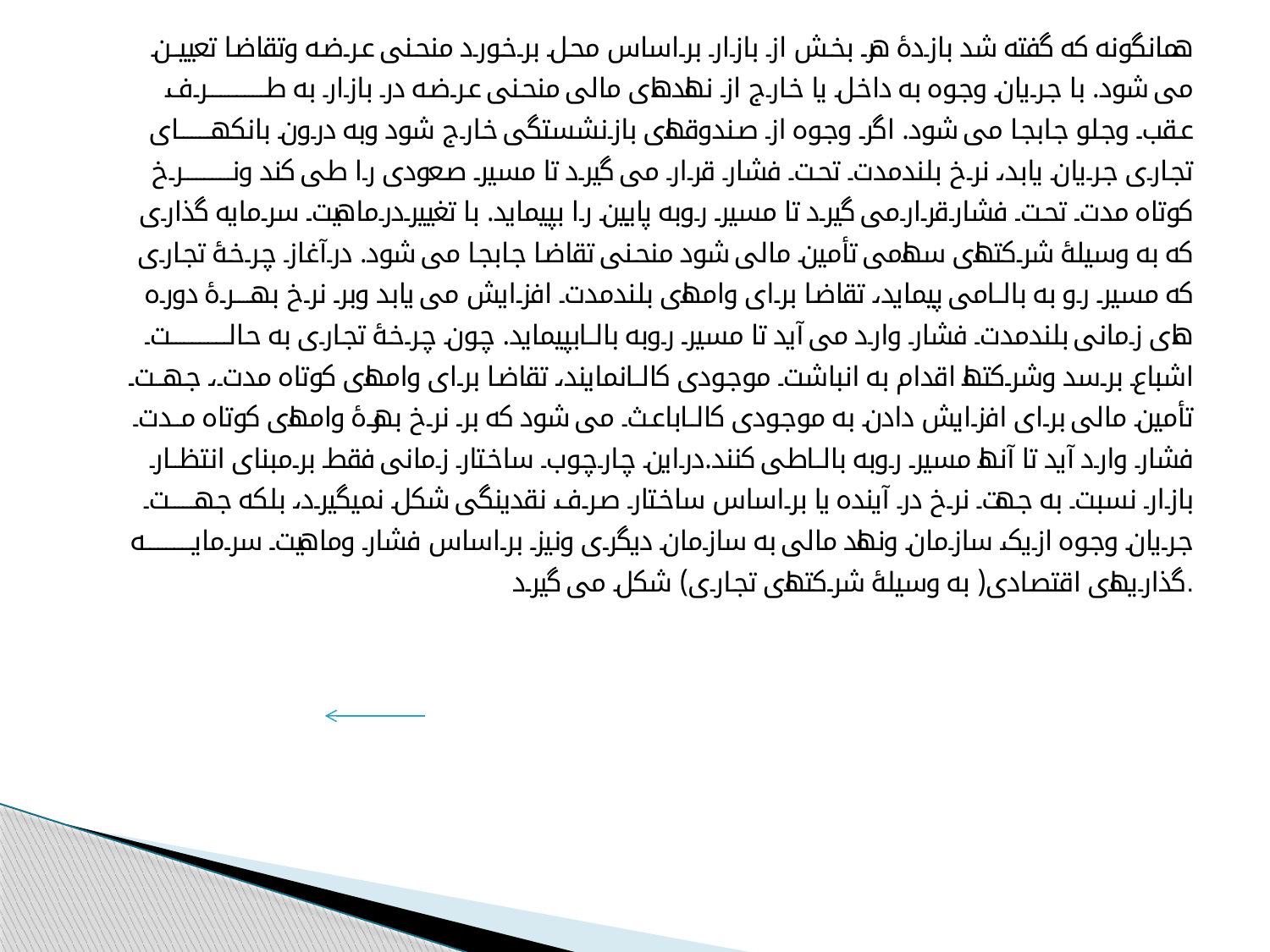

همانگونه که گفته شد بازدۀ هر بخش از بازار براساس محل برخورد منحنی عرضه وتقاضا تعییـن
می شود. با جریان وجوه به داخل یا خارج از نهادهای مالی منحنی عرضه در بازار به طـــــــرف
عقب وجلو جابجا می شود. اگر وجوه از صندوقهای بازنشستگی خارج شود وبه درون بانکهـــــای
تجاری جریان یابد، نرخ بلندمدت تحت فشار قرار می گیرد تا مسیر صعودی را طی کند ونــــــرخ
کوتاه مدت تحت فشارقرارمی گیرد تا مسیر روبه پایین را بپیماید. با تغییردرماهیت سرمایه گذاری
که به وسیلۀ شرکتهای سهامی تأمین مالی شود منحنی تقاضا جابجا می شود. درآغاز چرخۀ تجاری
که مسیر رو به بالا می پیماید، تقاضا برای وامهای بلندمدت افزایش می یابد وبر نرخ بهـــرۀ دوره
های زمانی بلندمدت فشار وارد می آید تا مسیر روبه بالا بپیماید. چون چرخۀ تجاری به حالـــــــت
اشباع برسد وشرکتها اقدام به انباشت موجودی کالا نمایند، تقاضا برای وامهای کوتاه مدت، جهــت
تأمین مالی برای افزایش دادن به موجودی کالا باعث می شود که بر نرخ بهرۀ وامهای کوتاه مـدت
فشار وارد آید تا آنها مسیر روبه بالا طی کنند.دراین چارچوب ساختار زمانی فقط برمبنای انتظـار
بازار نسبت به جهت نرخ در آینده یا براساس ساختار صرف نقدینگی شکل نمیگیرد، بلکه جهــــت
جریان وجوه ازیک سازمان ونهاد مالی به سازمان دیگری ونیز براساس فشار وماهیت سرمایــــــه
گذاریهای اقتصادی( به وسیلۀ شرکتهای تجاری) شکل می گیرد.